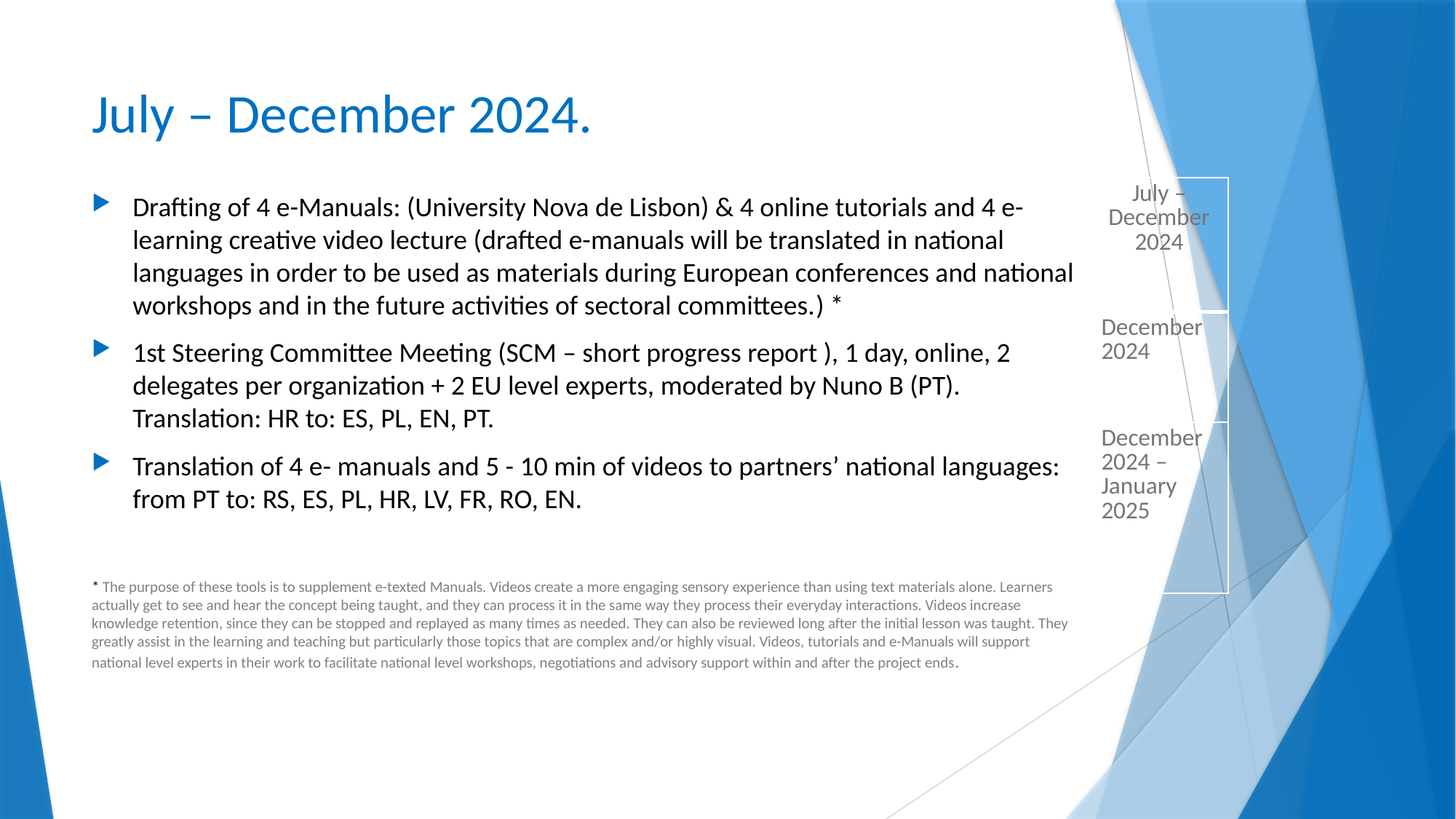

# July – December 2024.
| July – December 2024 |
| --- |
| December 2024 |
| December 2024 – January 2025 |
Drafting of 4 e-Manuals: (University Nova de Lisbon) & 4 online tutorials and 4 e-learning creative video lecture (drafted e-manuals will be translated in national languages in order to be used as materials during European conferences and national workshops and in the future activities of sectoral committees.) *
1st Steering Committee Meeting (SCM – short progress report ), 1 day, online, 2 delegates per organization + 2 EU level experts, moderated by Nuno B (PT).  Translation: HR to: ES, PL, EN, PT.
Translation of 4 e- manuals and 5 - 10 min of videos to partners’ national languages: from PT to: RS, ES, PL, HR, LV, FR, RO, EN.

* The purpose of these tools is to supplement e-texted Manuals. Videos create a more engaging sensory experience than using text materials alone. Learners actually get to see and hear the concept being taught, and they can process it in the same way they process their everyday interactions. Videos increase knowledge retention, since they can be stopped and replayed as many times as needed. They can also be reviewed long after the initial lesson was taught. They greatly assist in the learning and teaching but particularly those topics that are complex and/or highly visual. Videos, tutorials and e-Manuals will support national level experts in their work to facilitate national level workshops, negotiations and advisory support within and after the project ends.